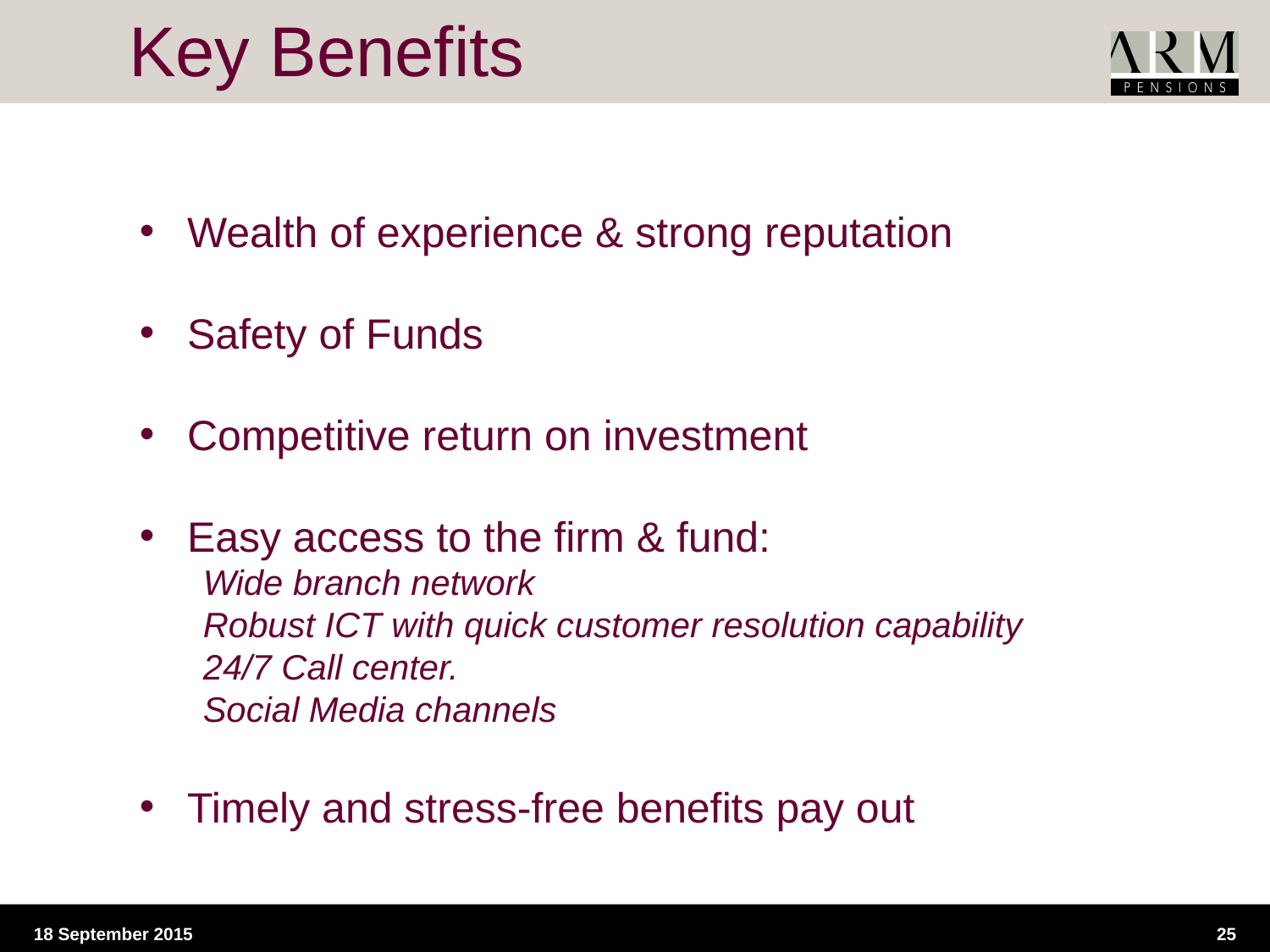

Key Benefits

Wealth of experience & strong reputation

Safety of Funds

Competitive return on investment

Easy access to the firm & fund:
Wide branch network
Robust ICT with quick customer resolution capability
24/7 Call center.
Social Media channels

Timely and stress-free benefits pay out

18 September 2015
25